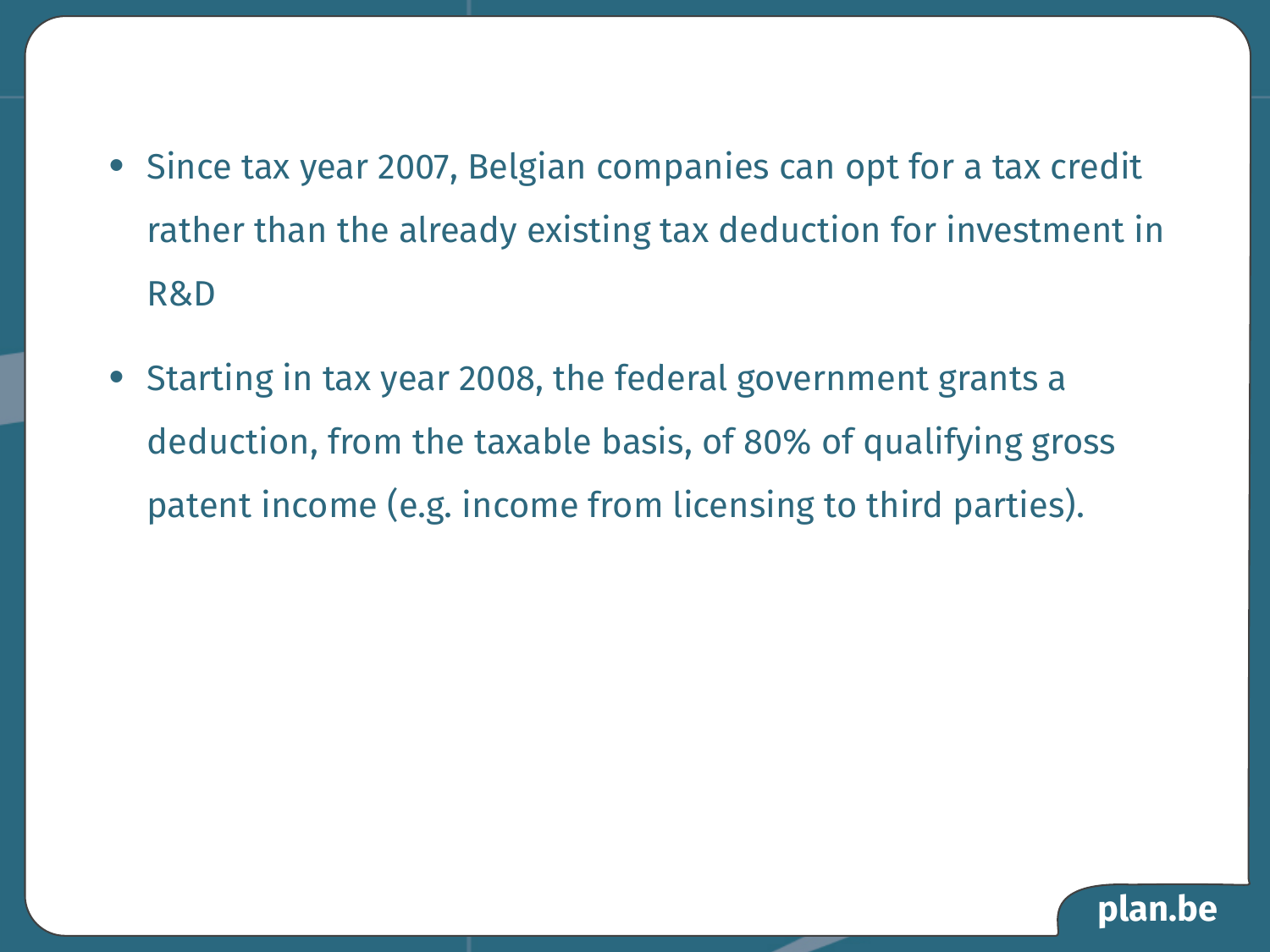

Since tax year 2007, Belgian companies can opt for a tax credit rather than the already existing tax deduction for investment in R&D
Starting in tax year 2008, the federal government grants a deduction, from the taxable basis, of 80% of qualifying gross patent income (e.g. income from licensing to third parties).